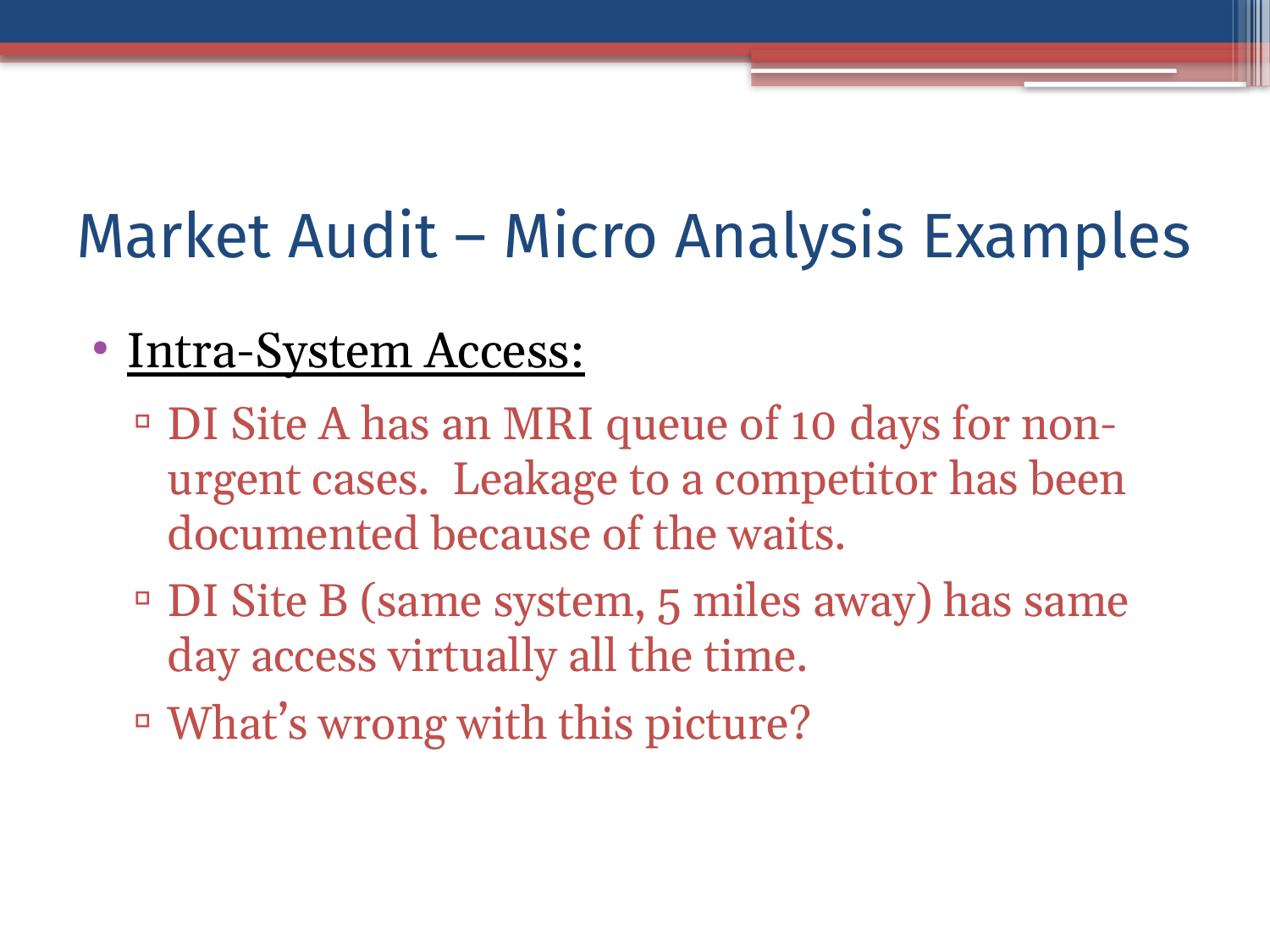

# Market Audit – Micro Analysis Examples
Intra-System Access:
DI Site A has an MRI queue of 10 days for non-urgent cases.  Leakage to a competitor has been documented because of the waits.
DI Site B (same system, 5 miles away) has same day access virtually all the time.
What’s wrong with this picture?